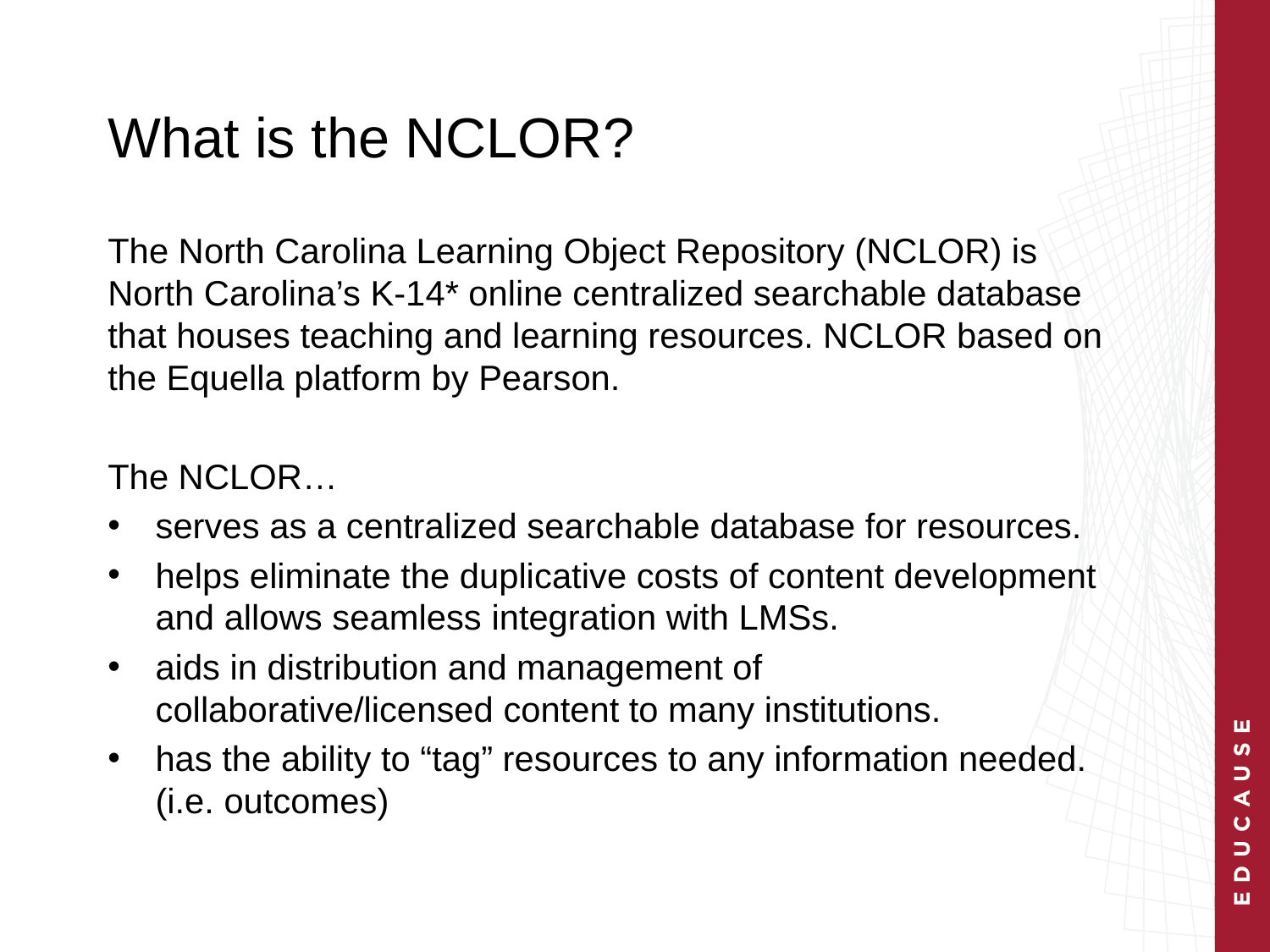

# What is the NCLOR?
The North Carolina Learning Object Repository (NCLOR) is North Carolina’s K-14* online centralized searchable database that houses teaching and learning resources. NCLOR based on the Equella platform by Pearson.

The NCLOR…
serves as a centralized searchable database for resources.
helps eliminate the duplicative costs of content development and allows seamless integration with LMSs.
aids in distribution and management of collaborative/licensed content to many institutions.
has the ability to “tag” resources to any information needed. (i.e. outcomes)